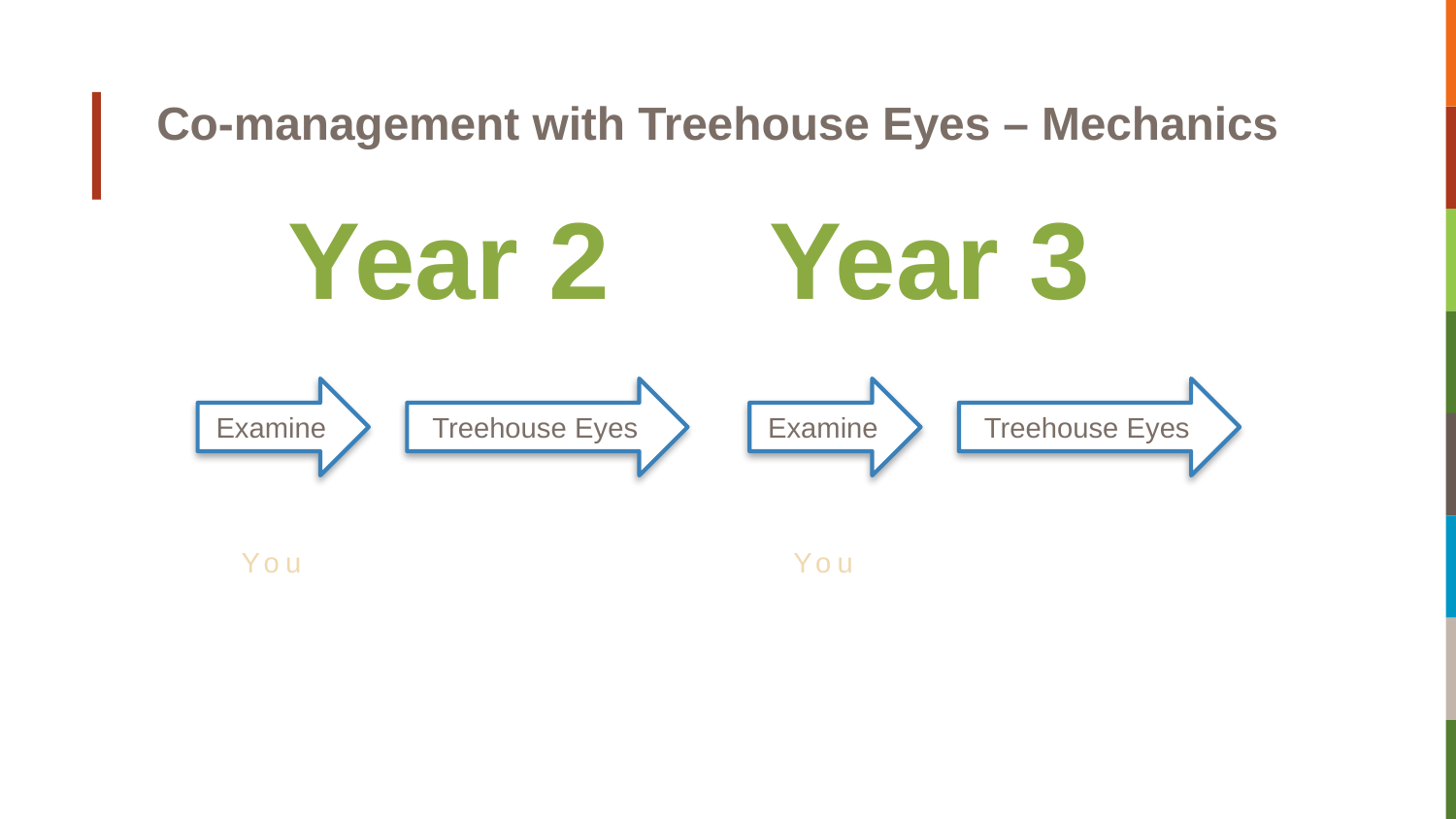

# Co-management with Treehouse Eyes – Mechanics
Year 2
Year 3
Examine
Treehouse Eyes
Examine
Treehouse Eyes
You
You